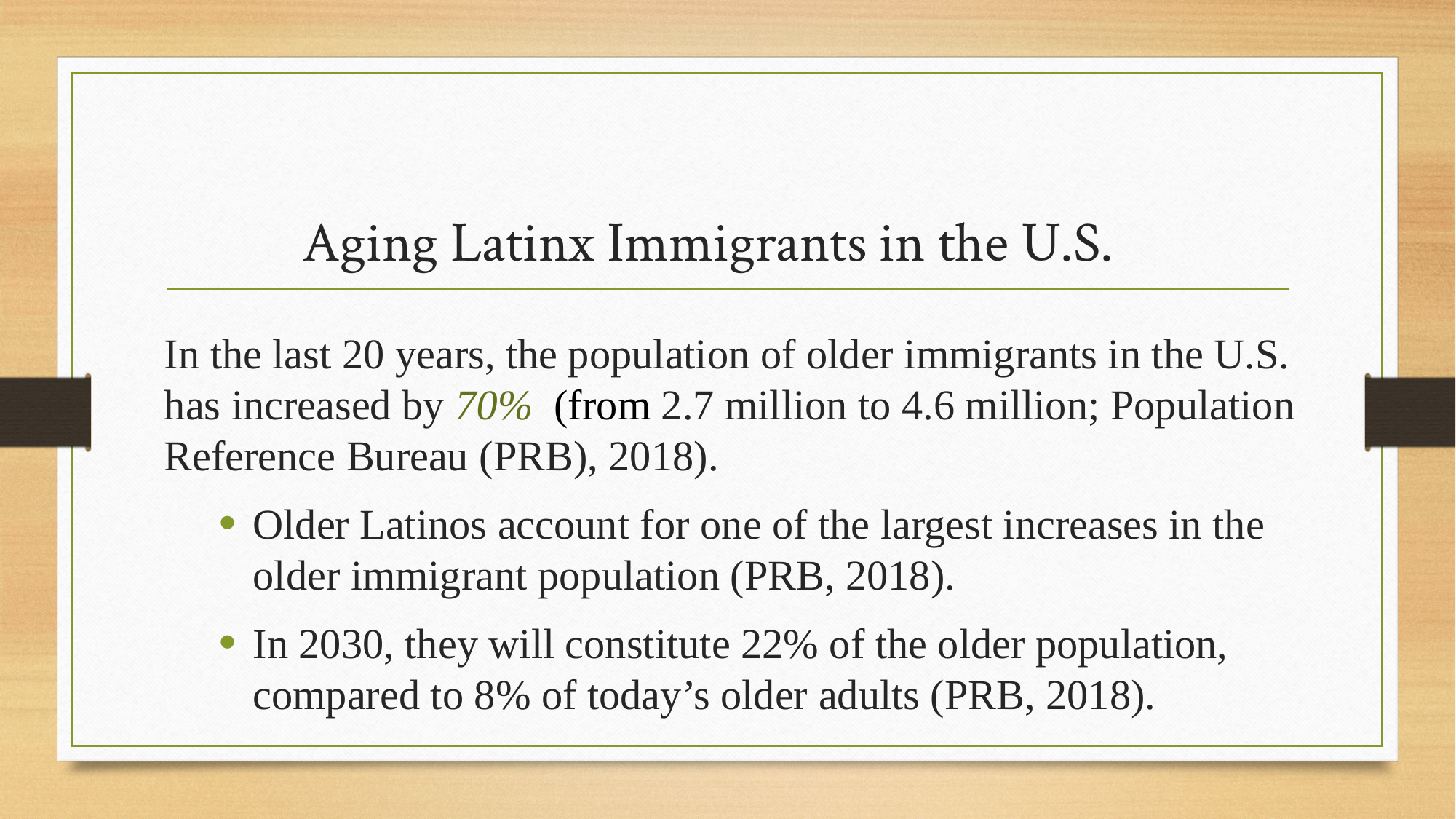

# Aging Latinx Immigrants in the U.S.
In the last 20 years, the population of older immigrants in the U.S. has increased by 70%  (from 2.7 million to 4.6 million; Population Reference Bureau (PRB), 2018).
Older Latinos account for one of the largest increases in the older immigrant population (PRB, 2018).
In 2030, they will constitute 22% of the older population, compared to 8% of today’s older adults (PRB, 2018).